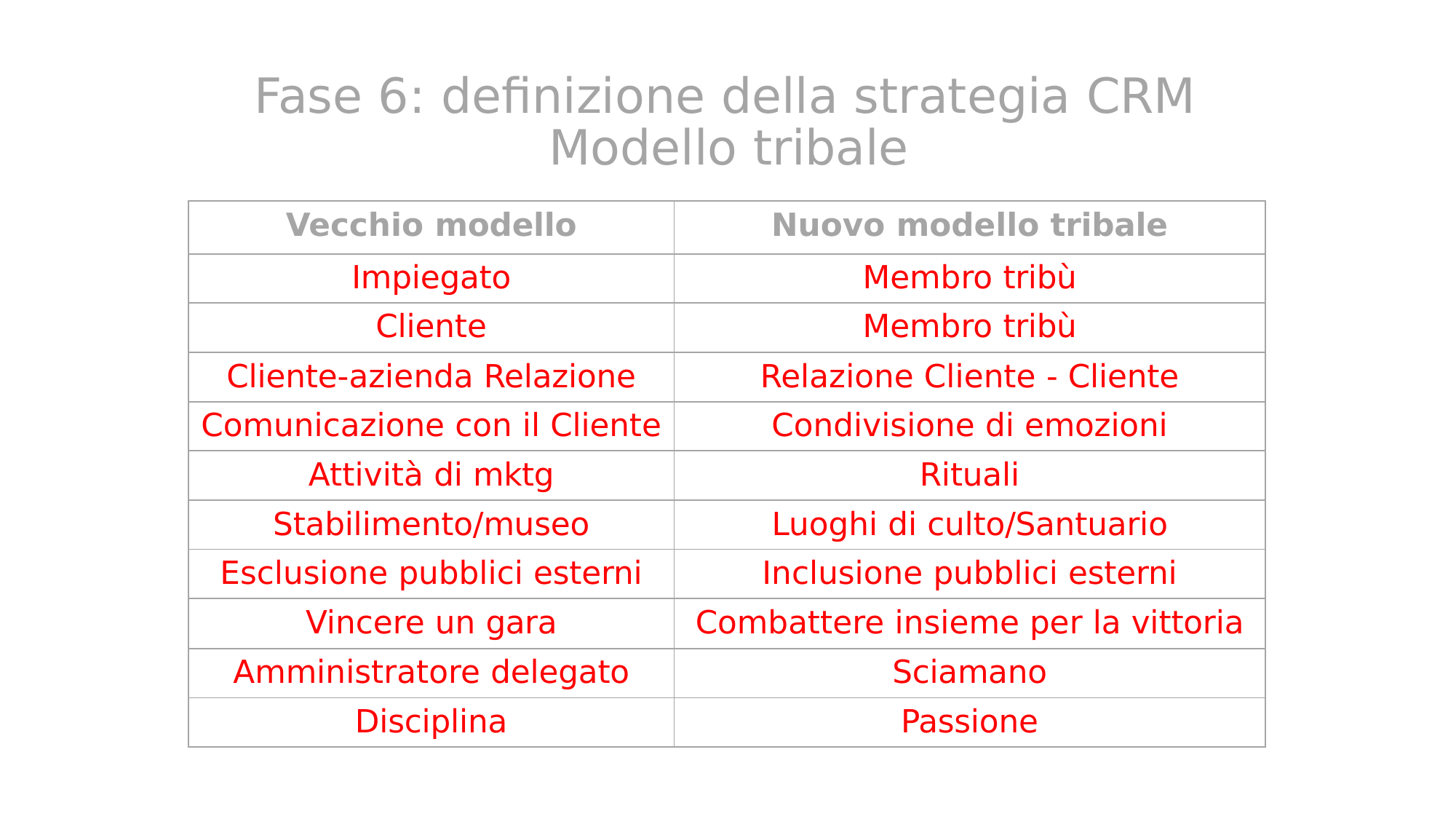

# Fase 6: definizione della strategia CRM Modello tribale
| Vecchio modello | Nuovo modello tribale |
| --- | --- |
| Impiegato | Membro tribù |
| Cliente | Membro tribù |
| Cliente-azienda Relazione | Relazione Cliente - Cliente |
| Comunicazione con il Cliente | Condivisione di emozioni |
| Attività di mktg | Rituali |
| Stabilimento/museo | Luoghi di culto/Santuario |
| Esclusione pubblici esterni | Inclusione pubblici esterni |
| Vincere un gara | Combattere insieme per la vittoria |
| Amministratore delegato | Sciamano |
| Disciplina | Passione |